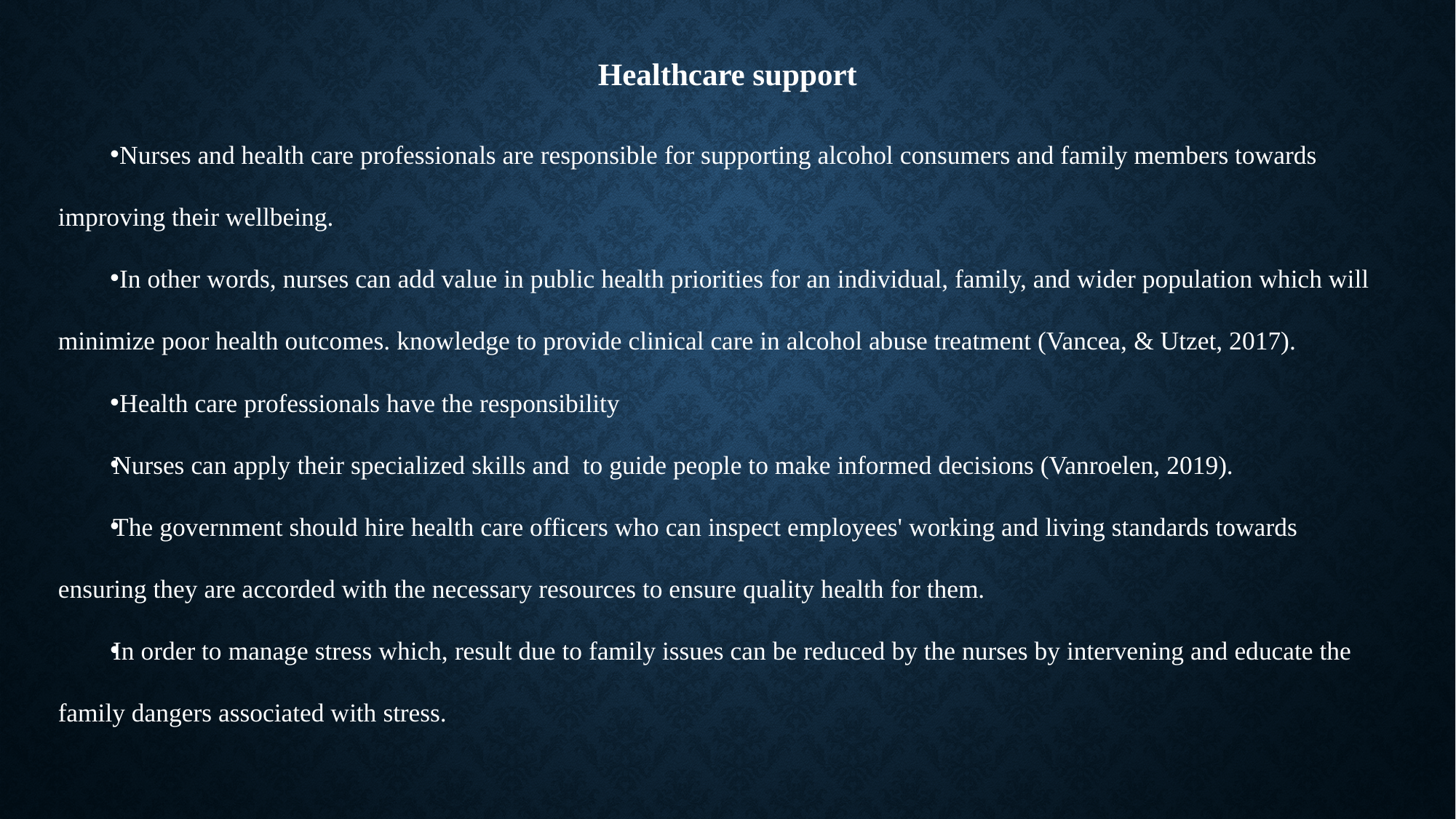

# Healthcare support
 Nurses and health care professionals are responsible for supporting alcohol consumers and family members towards improving their wellbeing.
 In other words, nurses can add value in public health priorities for an individual, family, and wider population which will minimize poor health outcomes. knowledge to provide clinical care in alcohol abuse treatment (Vancea, & Utzet, 2017).
 Health care professionals have the responsibility
Nurses can apply their specialized skills and  to guide people to make informed decisions (Vanroelen, 2019).
The government should hire health care officers who can inspect employees' working and living standards towards ensuring they are accorded with the necessary resources to ensure quality health for them.
In order to manage stress which, result due to family issues can be reduced by the nurses by intervening and educate the family dangers associated with stress.